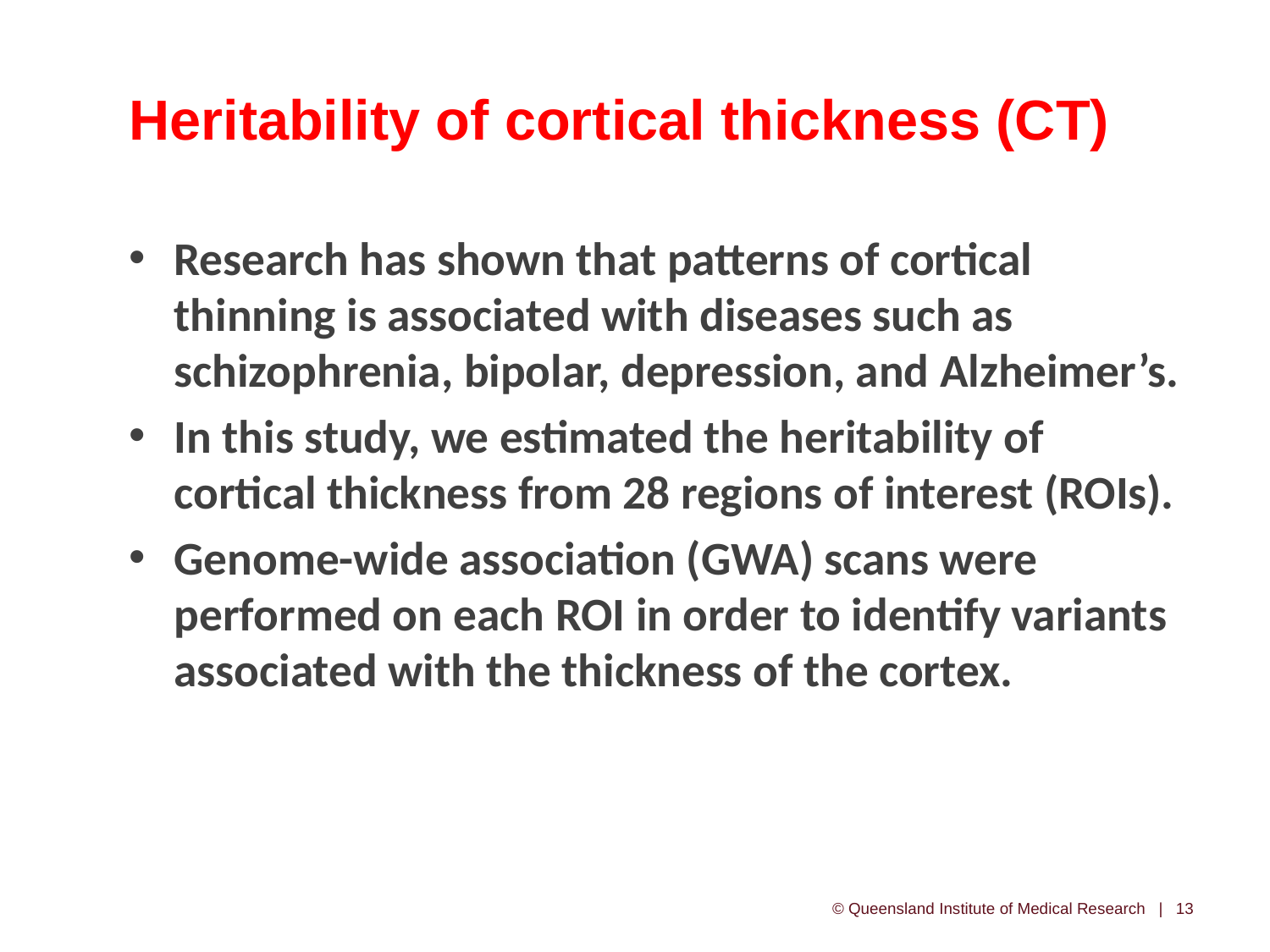

# Heritability of cortical thickness (CT)
Research has shown that patterns of cortical thinning is associated with diseases such as schizophrenia, bipolar, depression, and Alzheimer’s.
In this study, we estimated the heritability of cortical thickness from 28 regions of interest (ROIs).
Genome-wide association (GWA) scans were performed on each ROI in order to identify variants associated with the thickness of the cortex.

© Queensland Institute of Medical Research   |   13